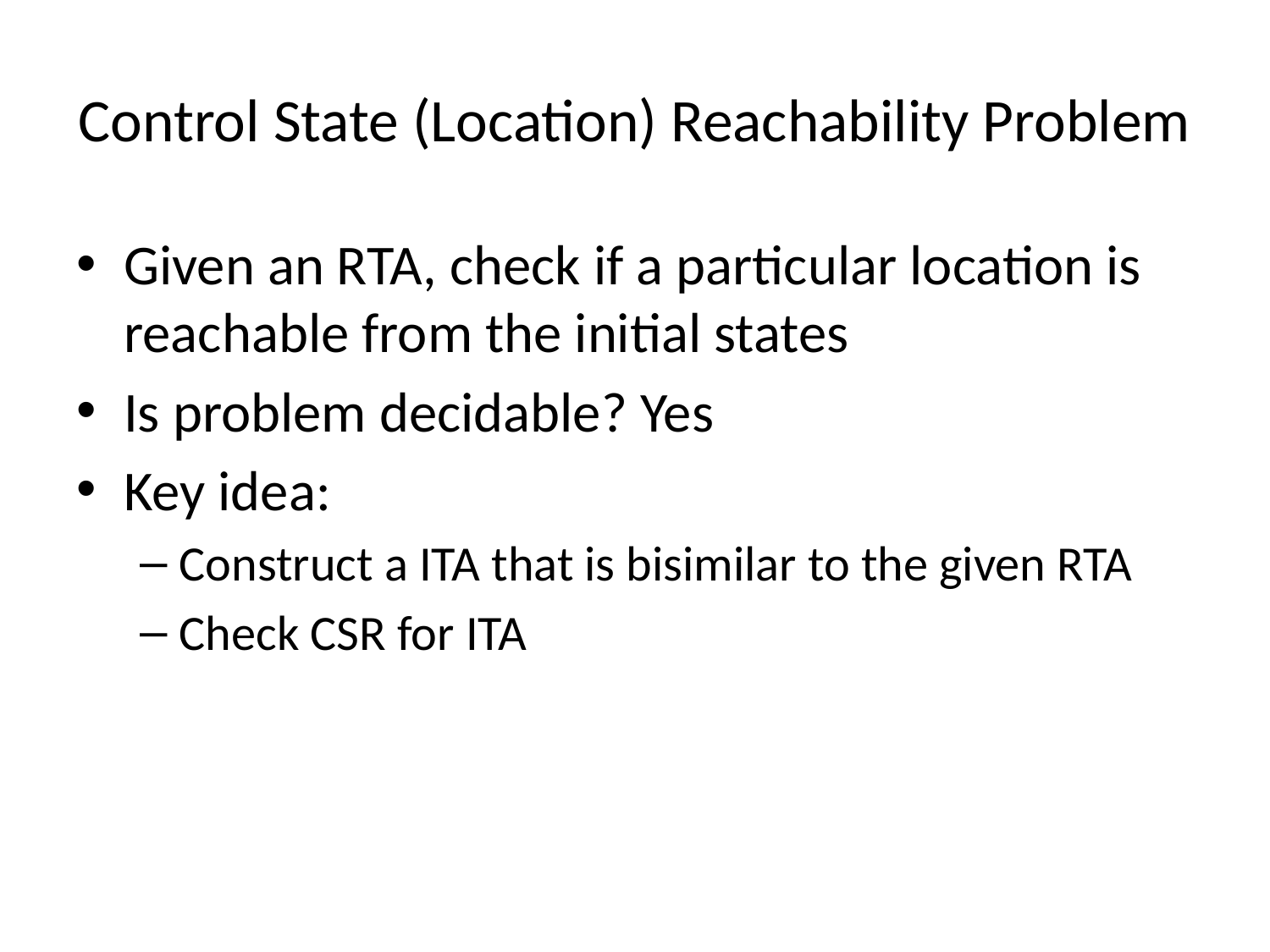

# Control State (Location) Reachability Problem
Given an RTA, check if a particular location is reachable from the initial states
Is problem decidable? Yes
Key idea:
Construct a ITA that is bisimilar to the given RTA
Check CSR for ITA